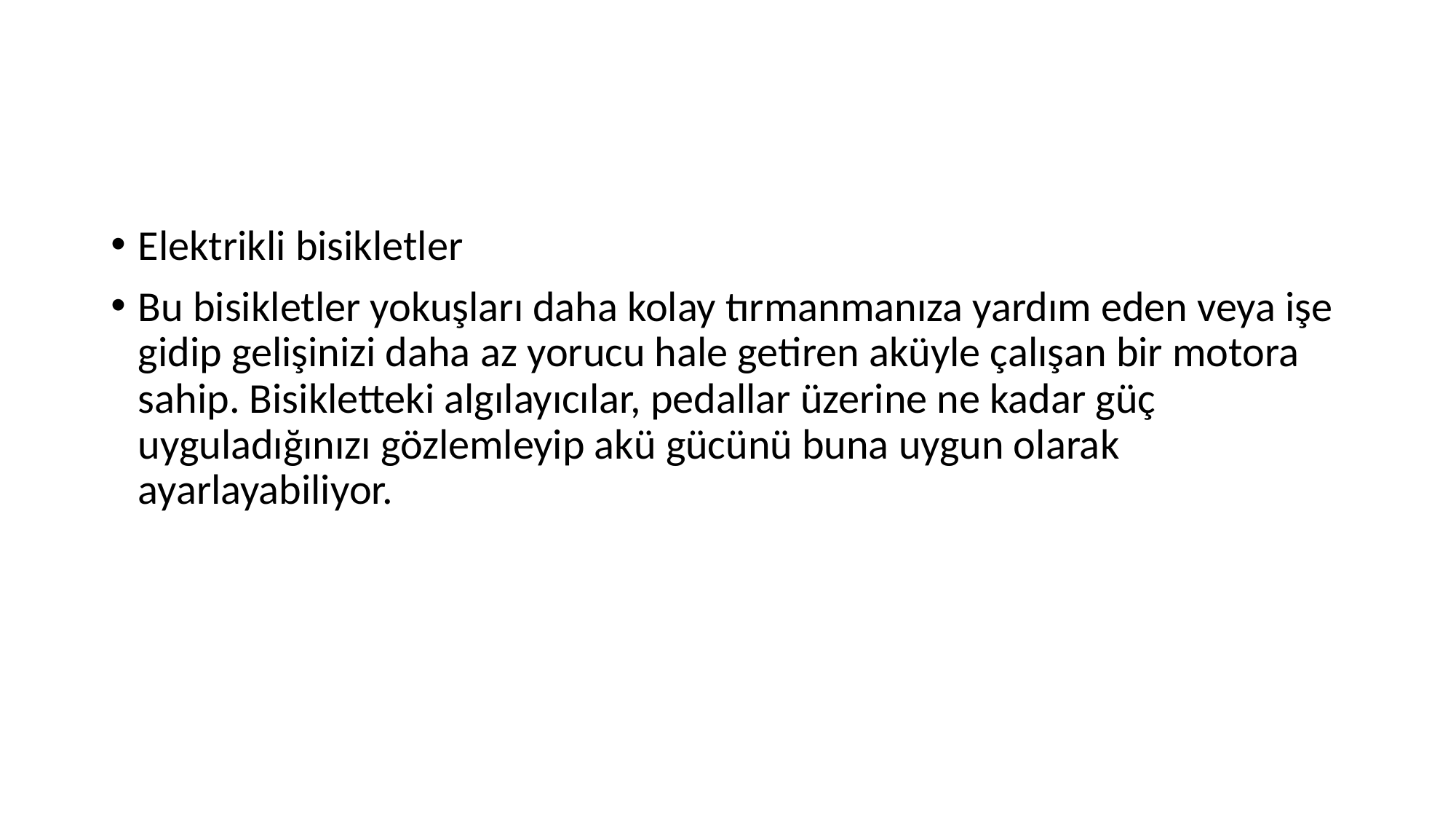

#
Elektrikli bisikletler
Bu bisikletler yokuşları daha kolay tırmanmanıza yardım eden veya işe gidip gelişinizi daha az yorucu hale getiren aküyle çalışan bir motora sahip. Bisikletteki algılayıcılar, pedallar üzerine ne kadar güç uyguladığınızı gözlemleyip akü gücünü buna uygun olarak ayarlayabiliyor.